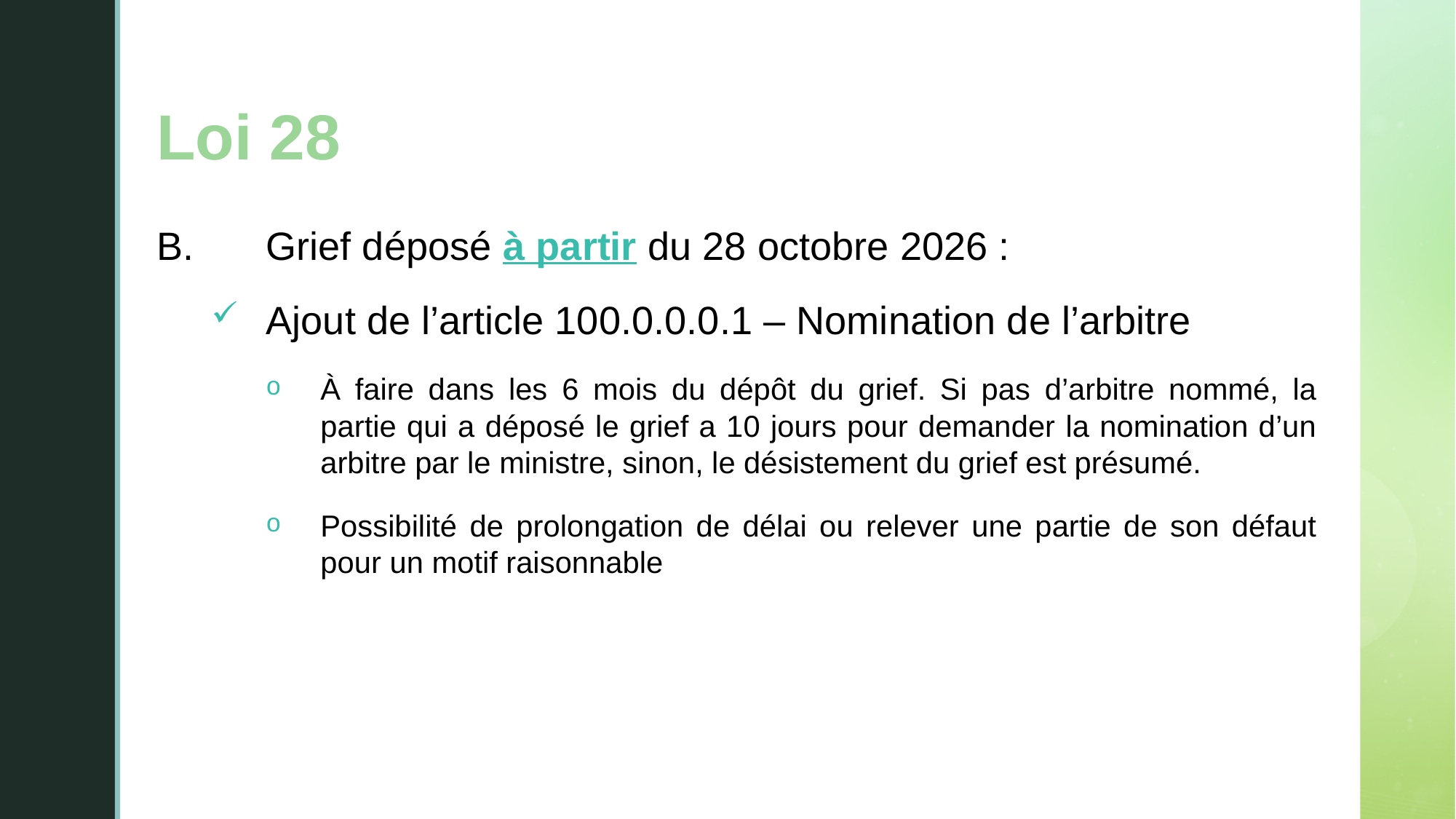

Loi 28
B.	Grief déposé à partir du 28 octobre 2026 :
Ajout de l’article 100.0.0.0.1 – Nomination de l’arbitre
À faire dans les 6 mois du dépôt du grief. Si pas d’arbitre nommé, la partie qui a déposé le grief a 10 jours pour demander la nomination d’un arbitre par le ministre, sinon, le désistement du grief est présumé.
Possibilité de prolongation de délai ou relever une partie de son défaut pour un motif raisonnable